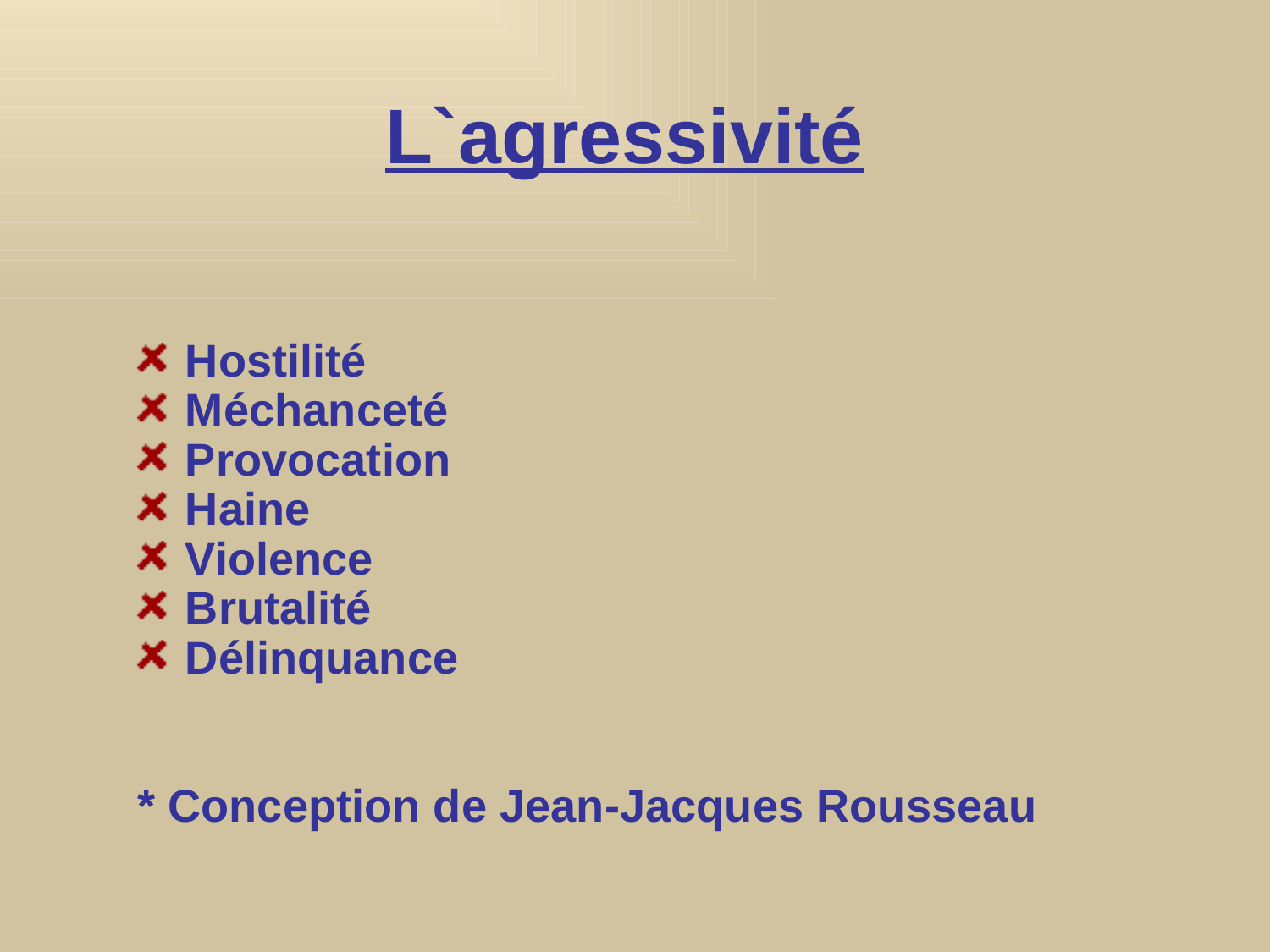

# L`agressivité

Hostilité
Méchanceté
Provocation
Haine
Violence
Brutalité
Délinquance

* Conception de Jean-Jacques Rousseau